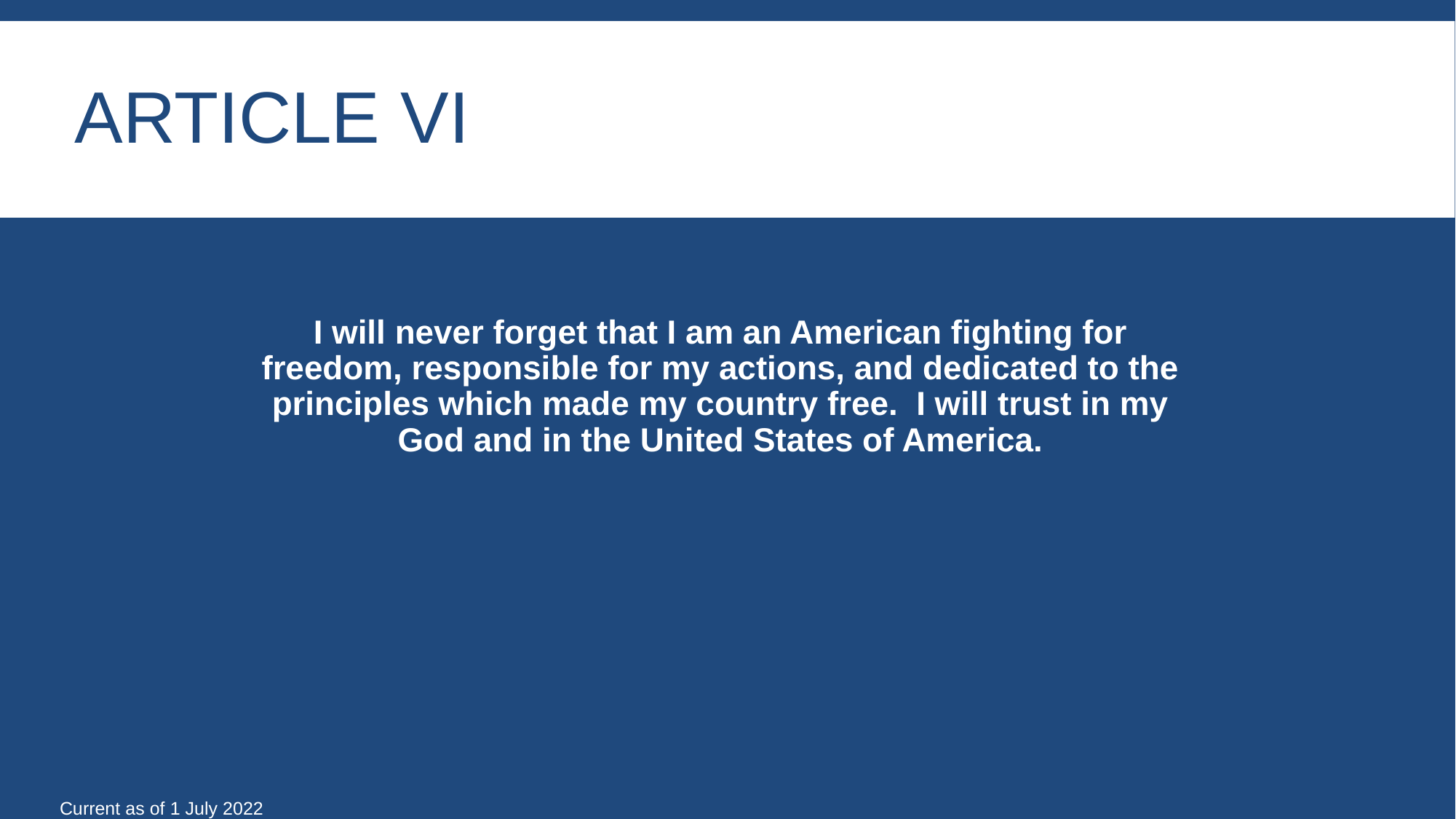

# Article VI
	I will never forget that I am an American fighting for freedom, responsible for my actions, and dedicated to the principles which made my country free.  I will trust in my God and in the United States of America.